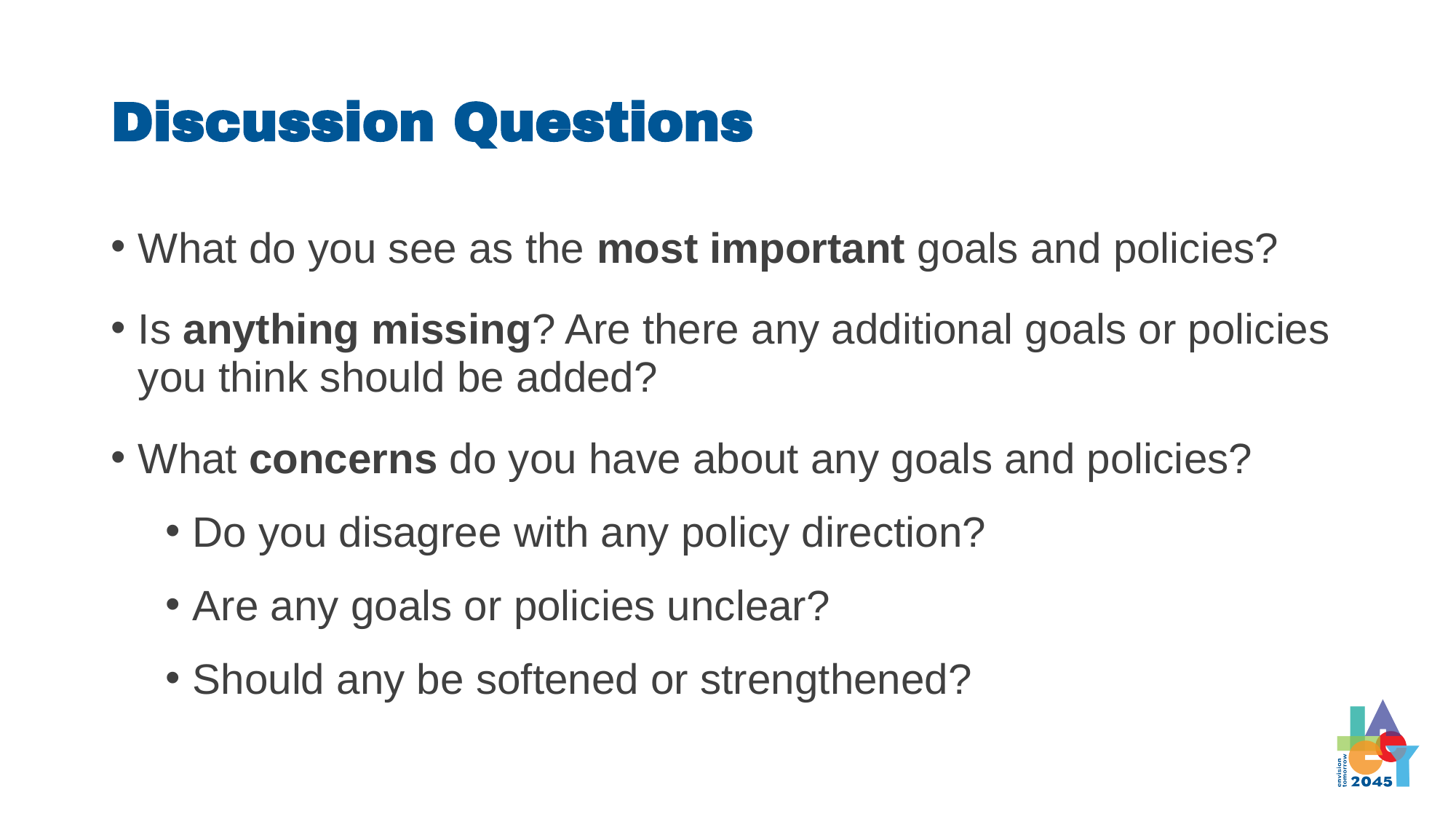

# Discussion Questions
What do you see as the most important goals and policies?
Is anything missing? Are there any additional goals or policies you think should be added?
What concerns do you have about any goals and policies?
Do you disagree with any policy direction?
Are any goals or policies unclear?
Should any be softened or strengthened?